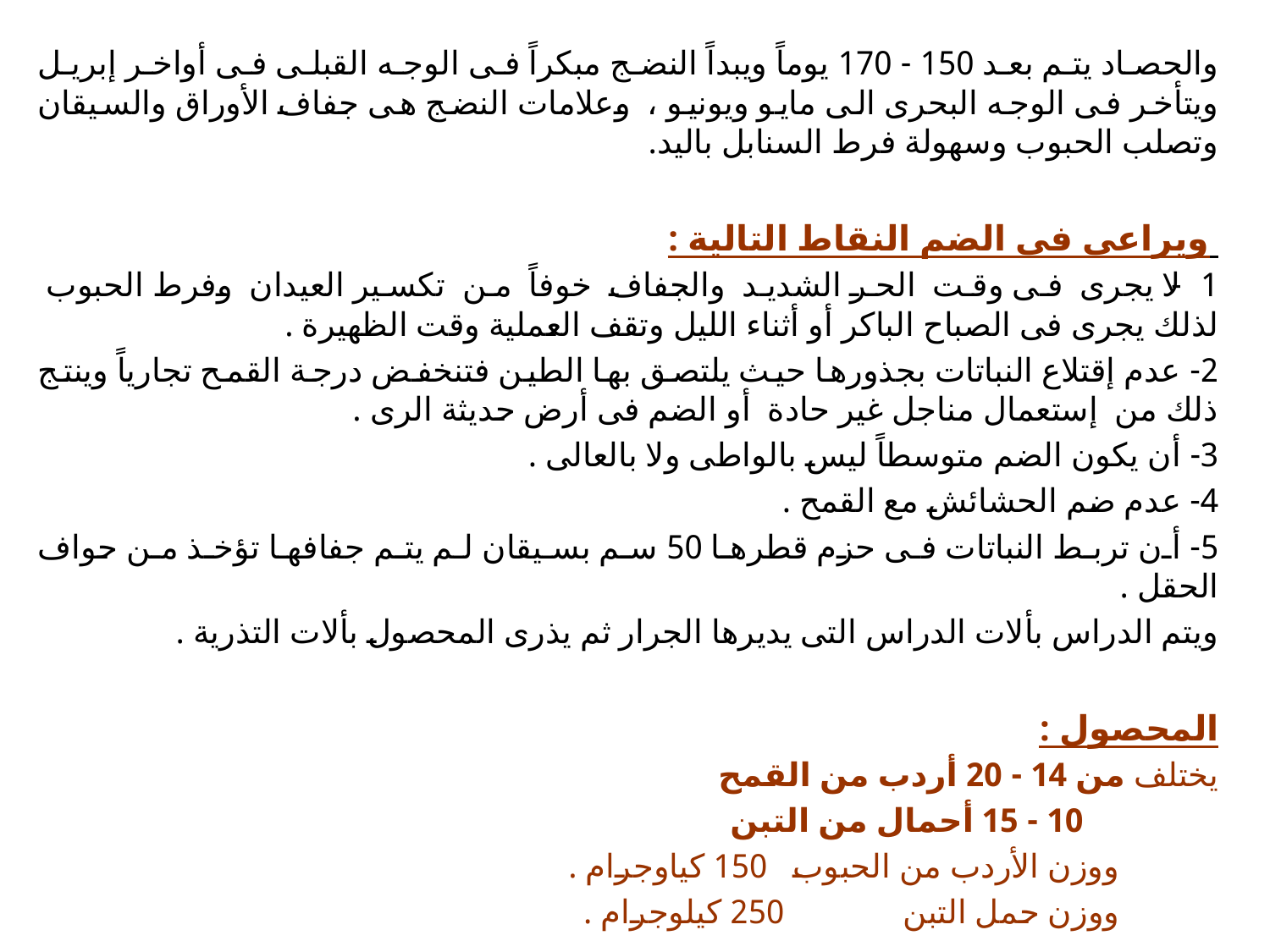

والحصاد يتم بعد 150 - 170 يوماً ويبداً النضج مبكراً فى الوجه القبلى فى أواخر إبريل ويتأخر فى الوجه البحرى الى مايو ويونيو ،  وعلامات النضج هى جفاف الأوراق والسيقان وتصلب الحبوب وسهولة فرط السنابل باليد.

 ويراعى فى الضم النقاط التالية :
1- لا يجرى  فى وقت  الحر الشديد  والجفاف  خوفاً  من  تكسير العيدان  وفرط الحبوب  لذلك يجرى فى الصباح الباكر أو أثناء الليل وتقف العملية وقت الظهيرة .
2- عدم إقتلاع النباتات بجذورها حيث يلتصق بها الطين فتنخفض درجة القمح تجارياً وينتج ذلك من  إستعمال مناجل غير حادة  أو الضم فى أرض حديثة الرى .
3- أن يكون الضم متوسطاً ليس بالواطى ولا بالعالى .
4- عدم ضم الحشائش مع القمح .
5- أن تربط النباتات فى حزم قطرها 50 سم بسيقان لم يتم جفافها تؤخذ من حواف الحقل .
	ويتم الدراس بألات الدراس التى يديرها الجرار ثم يذرى المحصول بألات التذرية .

المحصول :
	يختلف من 14 - 20 أردب من القمح
                10 - 15 أحمال من التبن
			   ووزن الأردب من الحبوب   150 كياوجرام .
 			   ووزن حمل التبن              250 كيلوجرام .